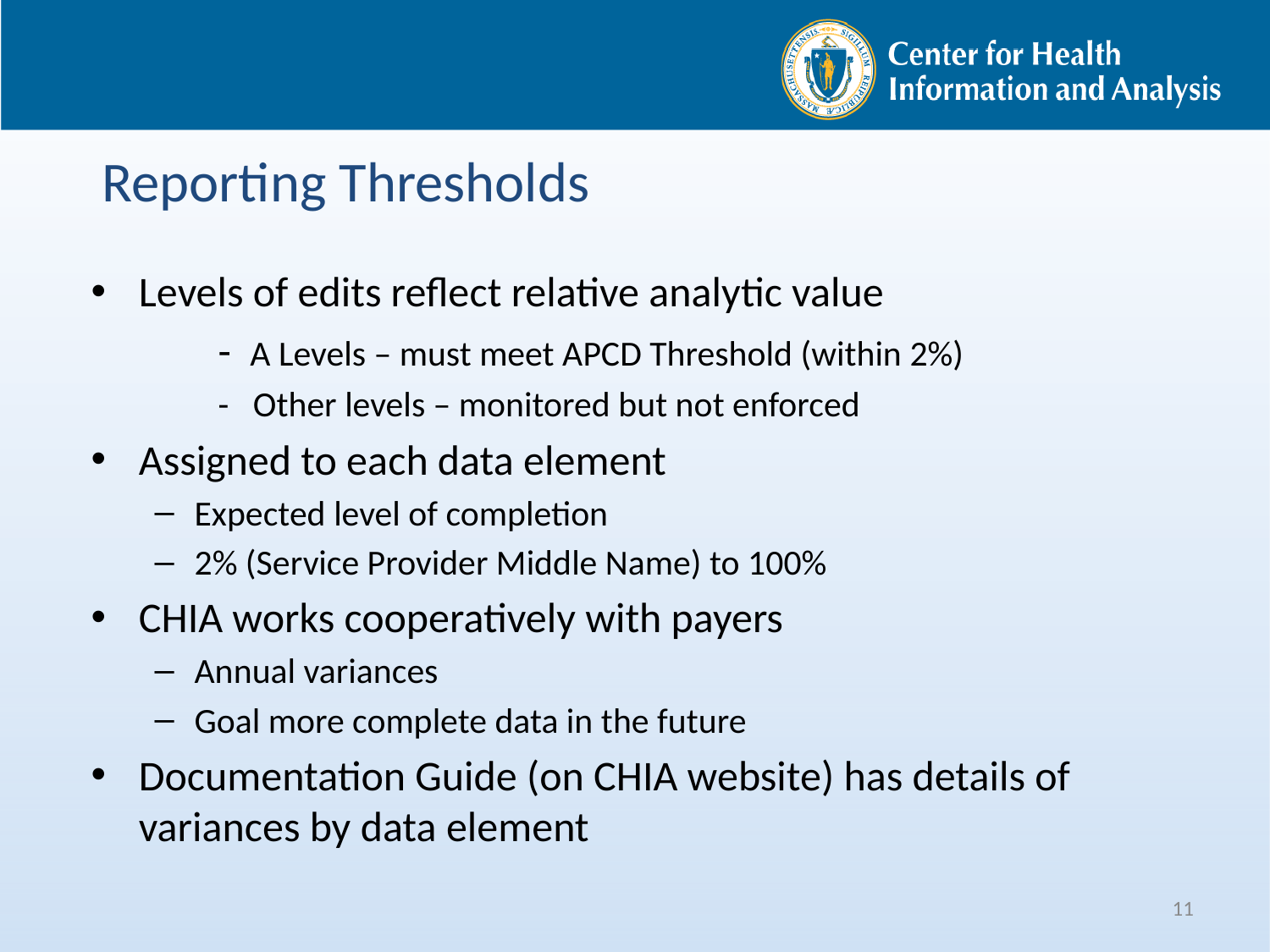

# Reporting Thresholds
Levels of edits reflect relative analytic value
	-  A Levels – must meet APCD Threshold (within 2%)
	-   Other levels – monitored but not enforced
Assigned to each data element
Expected level of completion
2% (Service Provider Middle Name) to 100%
CHIA works cooperatively with payers
Annual variances
Goal more complete data in the future
Documentation Guide (on CHIA website) has details of variances by data element

11